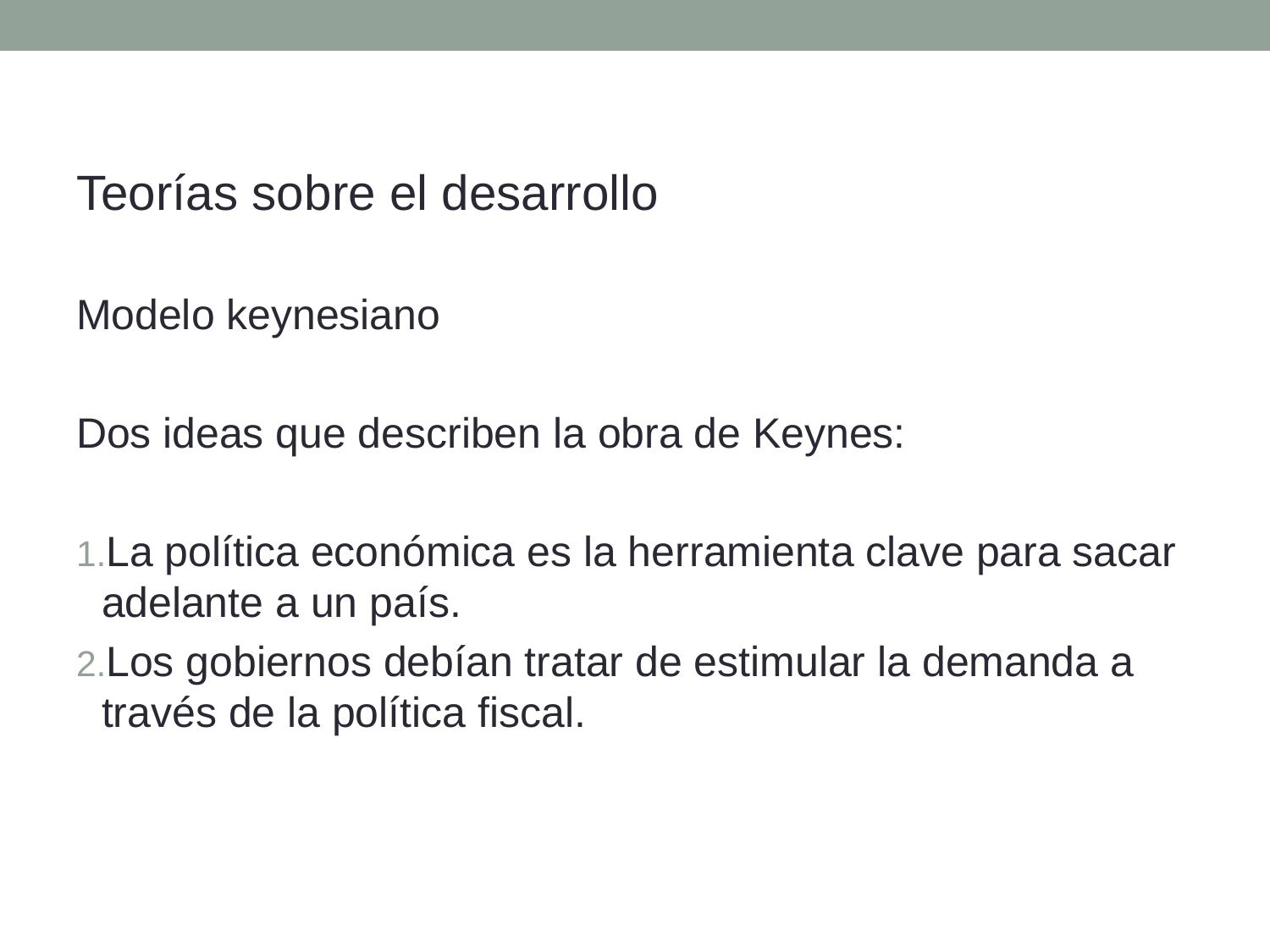

Teorías sobre el desarrollo

Modelo keynesiano

Dos ideas que describen la obra de Keynes:

La política económica es la herramienta clave para sacar adelante a un país.
Los gobiernos debían tratar de estimular la demanda a través de la política fiscal.